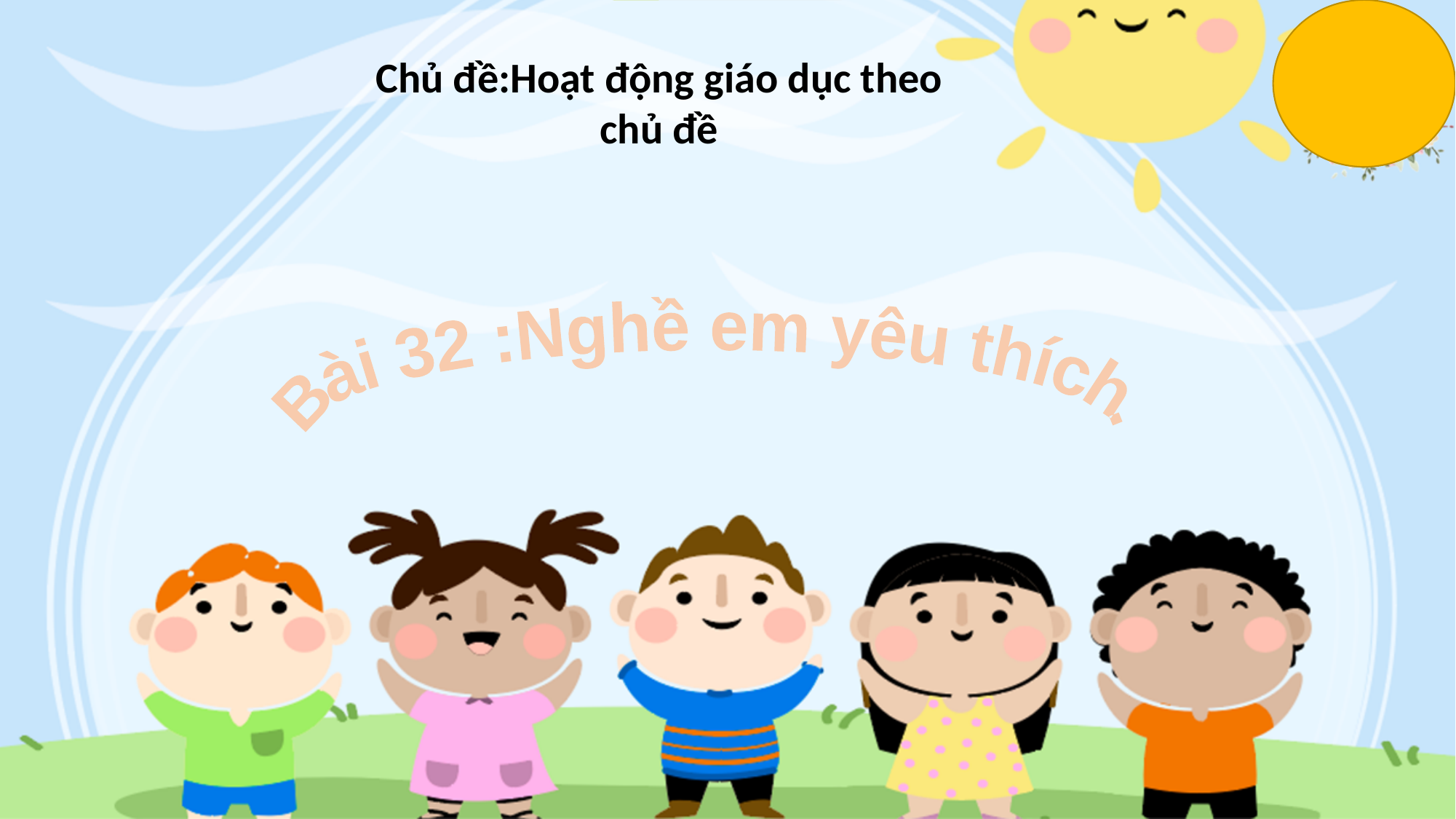

Chủ đề:Hoạt động giáo dục theo chủ đề
Bài 32 :Nghề em yêu thích.